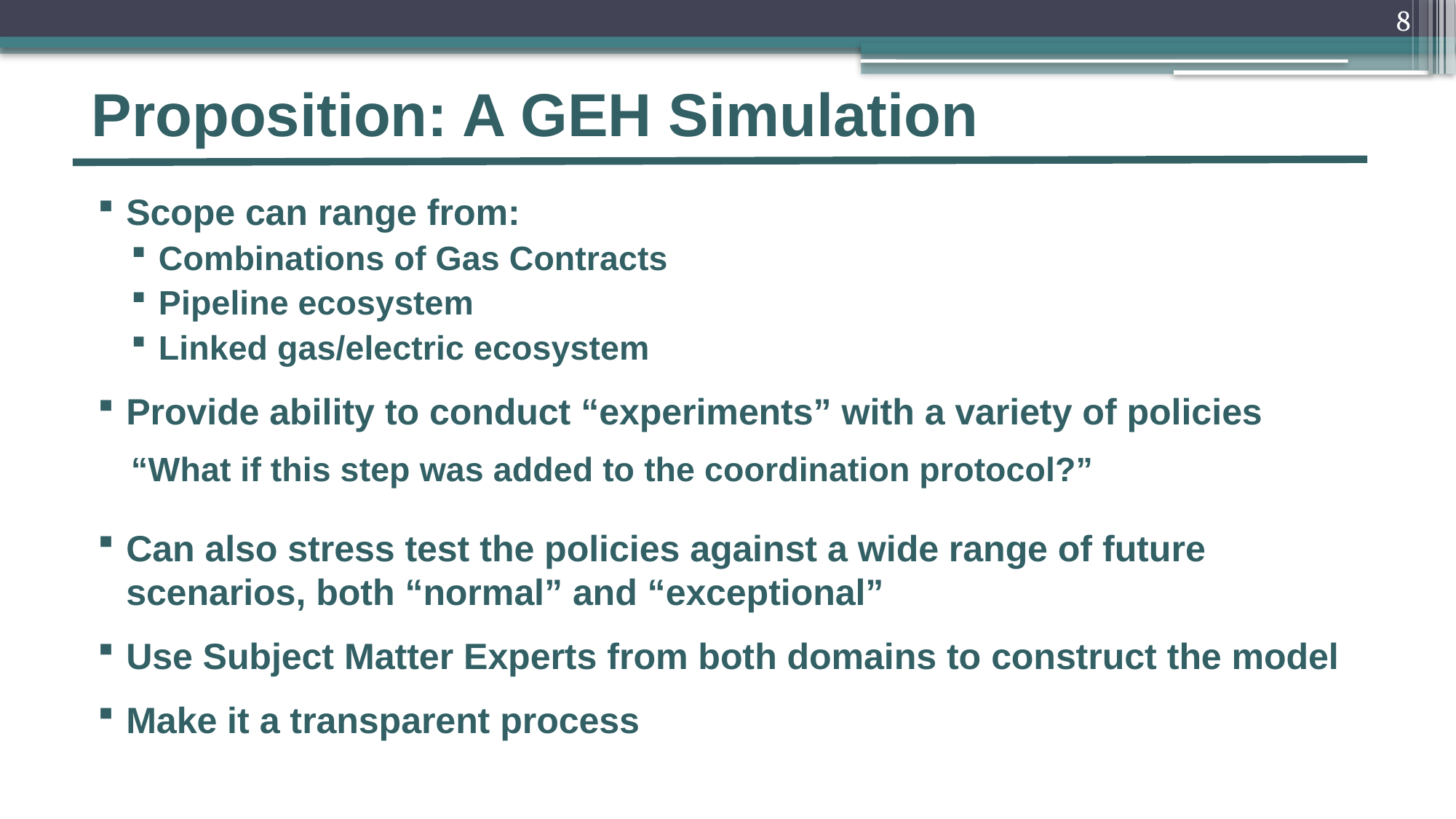

8
# Proposition: A GEH Simulation

Scope can range from:
Combinations of Gas Contracts
Pipeline ecosystem
Linked gas/electric ecosystem

Provide ability to conduct “experiments” with a variety of policies
“What if this step was added to the coordination protocol?”

Can also stress test the policies against a wide range of future scenarios, both “normal” and “exceptional”

Use Subject Matter Experts from both domains to construct the model

Make it a transparent process